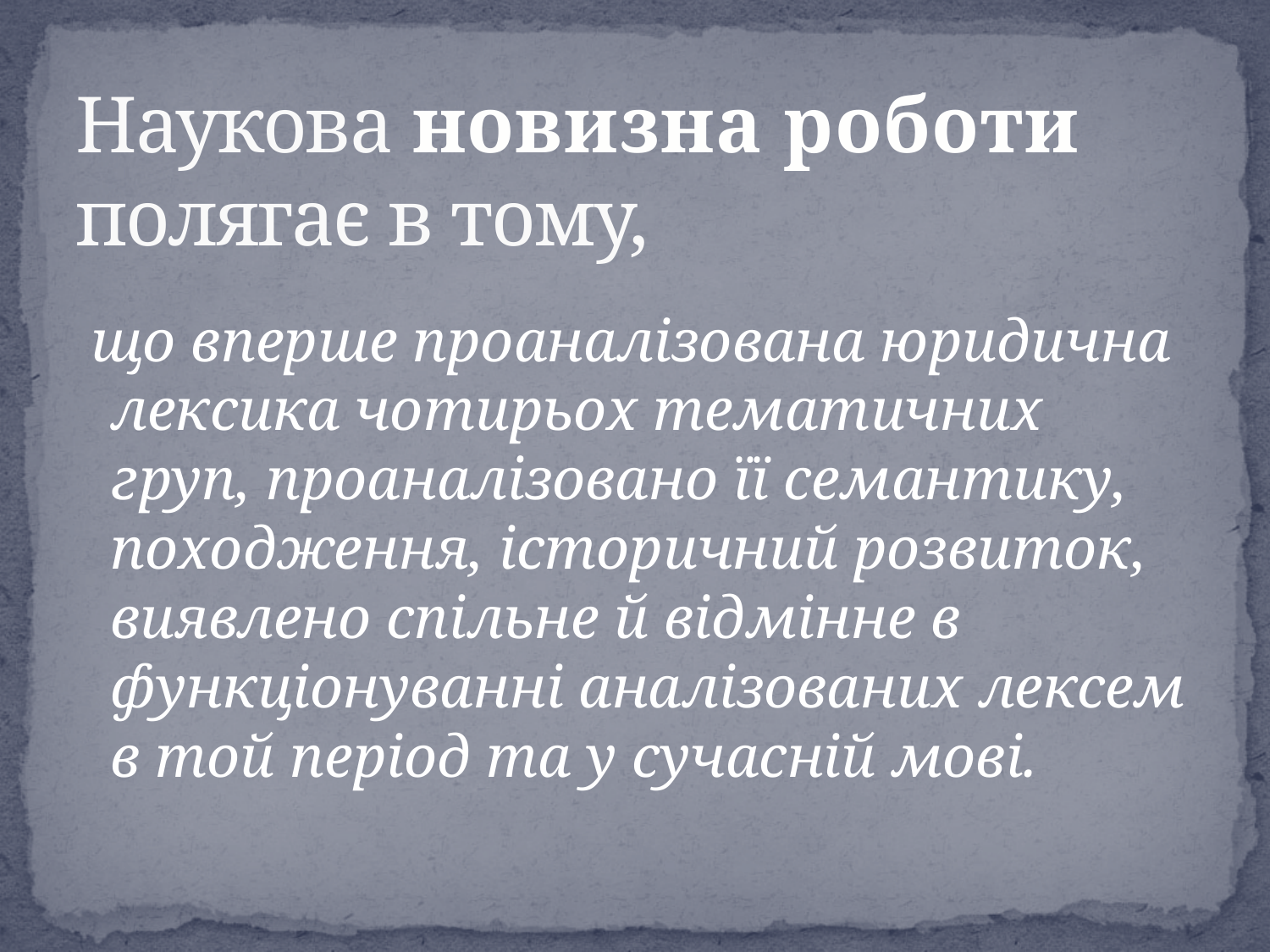

# Наукова новизна роботи полягає в тому,
 що вперше проаналізована юридична лексика чотирьох тематичних груп, проаналізовано її семантику, походження, історичний розвиток, виявлено спільне й відмінне в функціонуванні аналізованих лексем в той період та у сучасній мові.